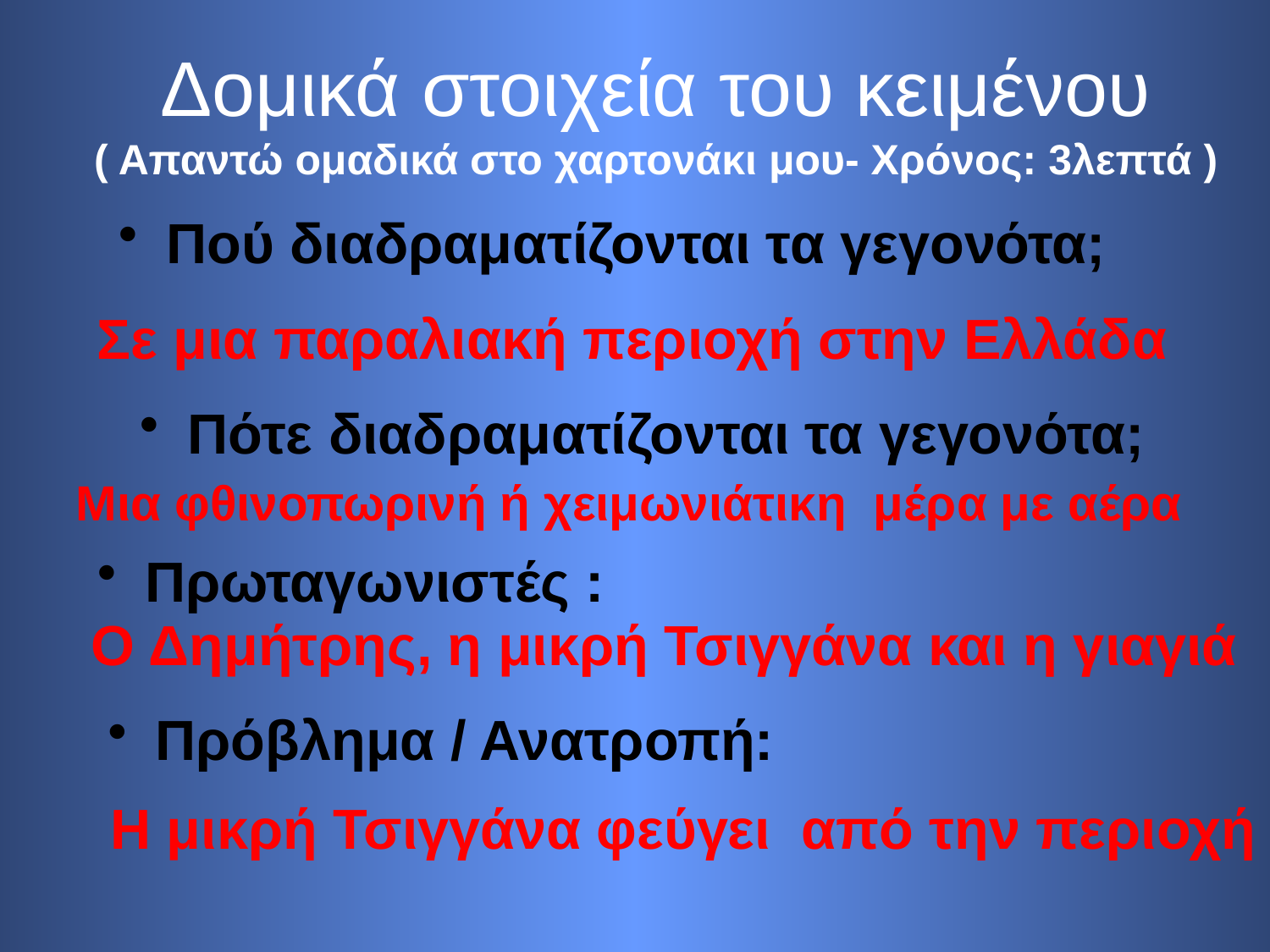

# Δομικά στοιχεία του κειμένου ( Απαντώ ομαδικά στο χαρτονάκι μου- Χρόνος: 3λεπτά )
Πού διαδραματίζονται τα γεγονότα;
Σε μια παραλιακή περιοχή στην Ελλάδα
Πότε διαδραματίζονται τα γεγονότα;
Μια φθινοπωρινή ή χειμωνιάτικη  μέρα με αέρα
Πρωταγωνιστές :
Ο Δημήτρης, η μικρή Τσιγγάνα και η γιαγιά
Πρόβλημα / Ανατροπή:
Η μικρή Τσιγγάνα φεύγει  από την περιοχή